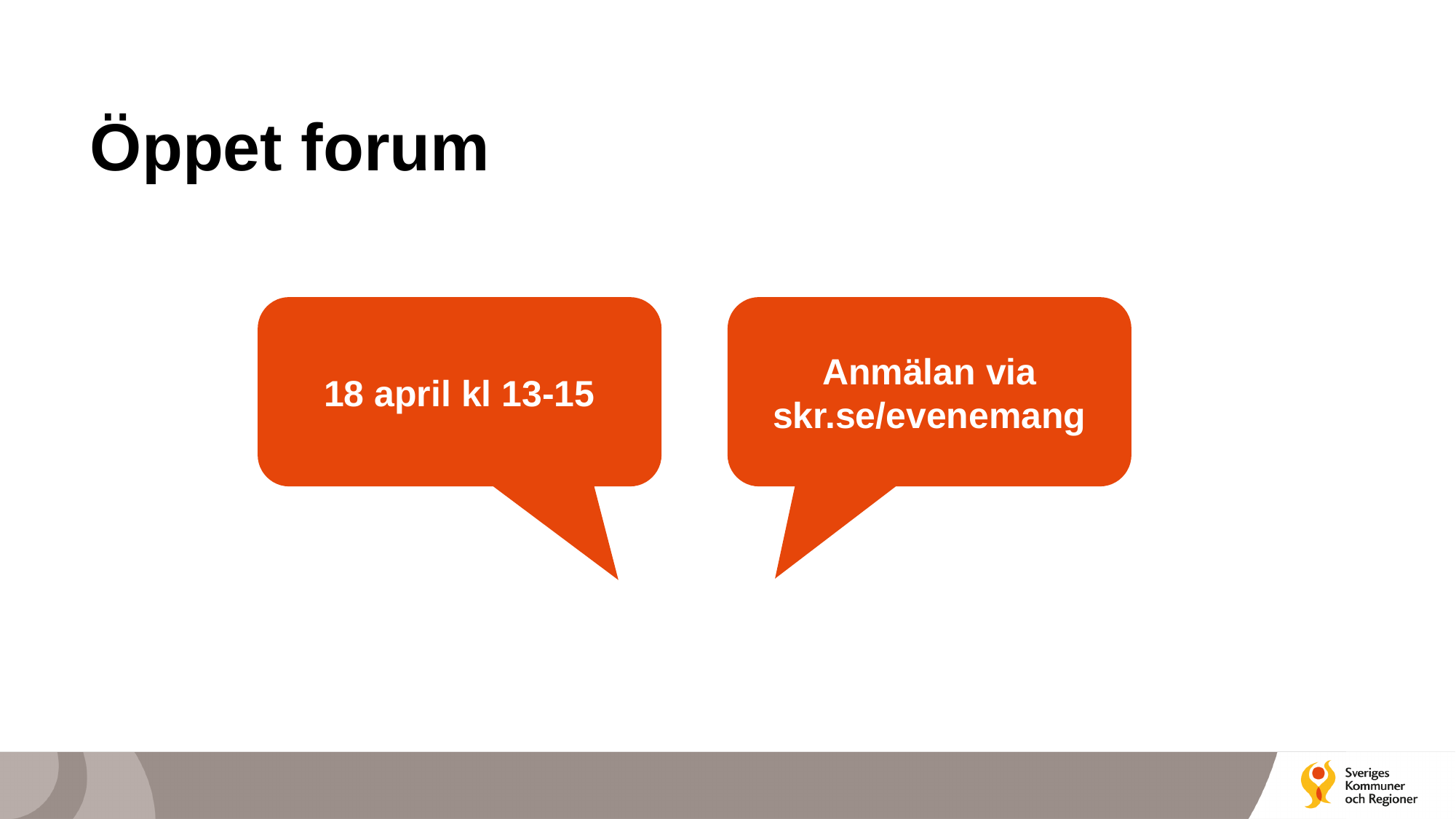

# Öppet forum
18 april kl 13-15
Anmälan via skr.se/evenemang